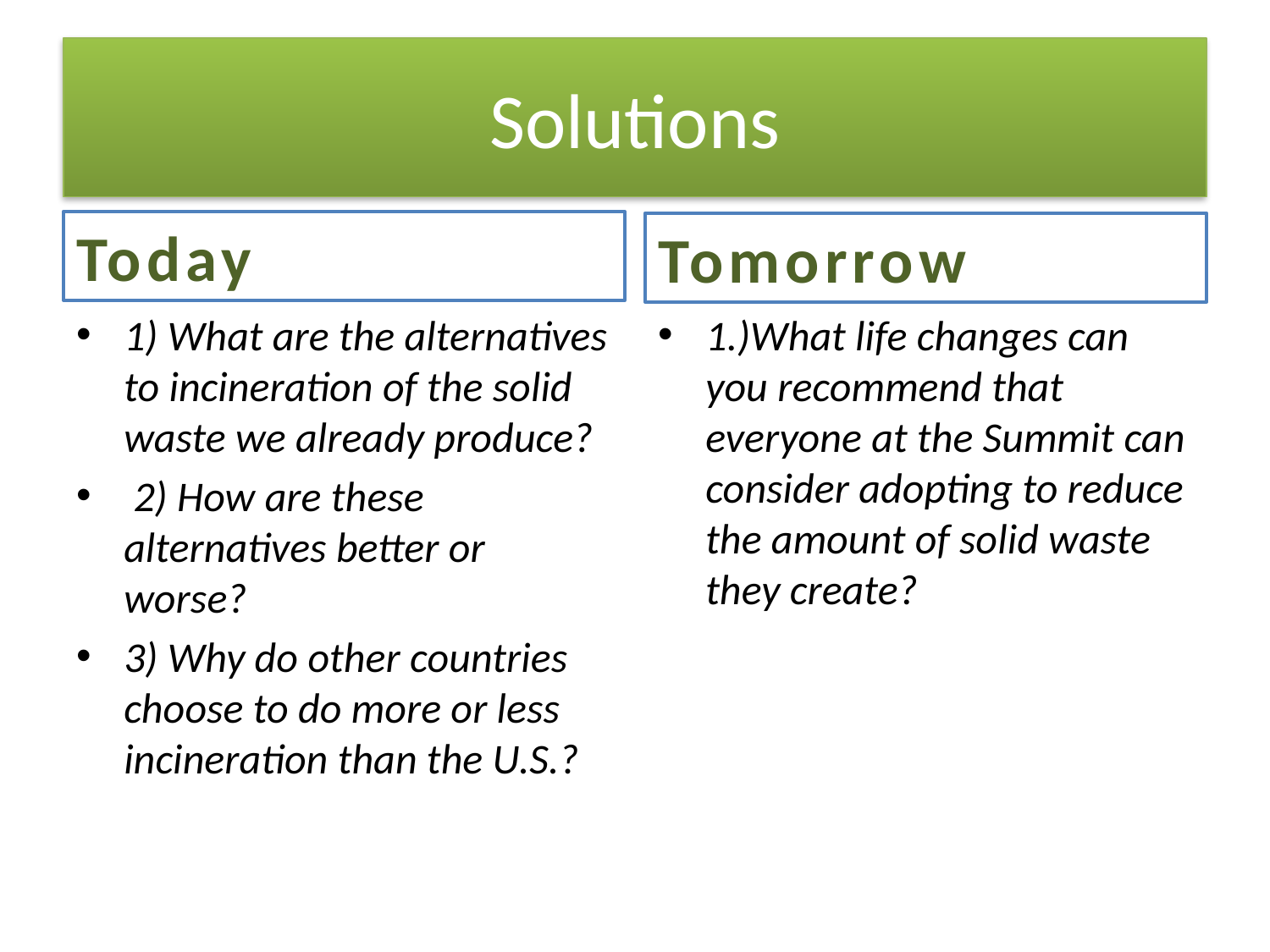

# Solutions
Today
Tomorrow
1) What are the alternatives to incineration of the solid waste we already produce?
 2) How are these alternatives better or worse?
3) Why do other countries choose to do more or less incineration than the U.S.?

1.)What life changes can you recommend that everyone at the Summit can consider adopting to reduce  the amount of solid waste they create?